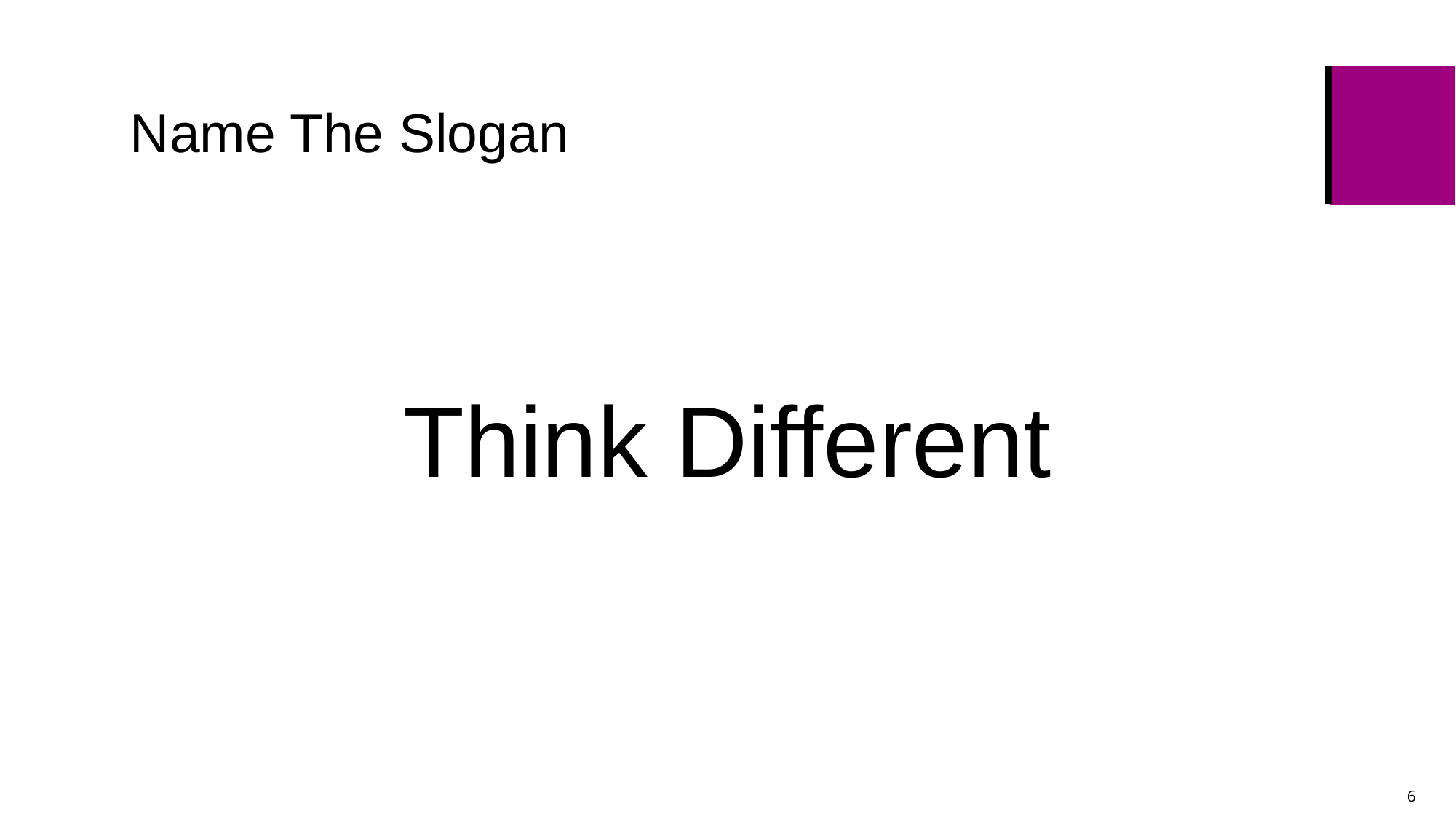

# Name The Slogan
Think Different
6